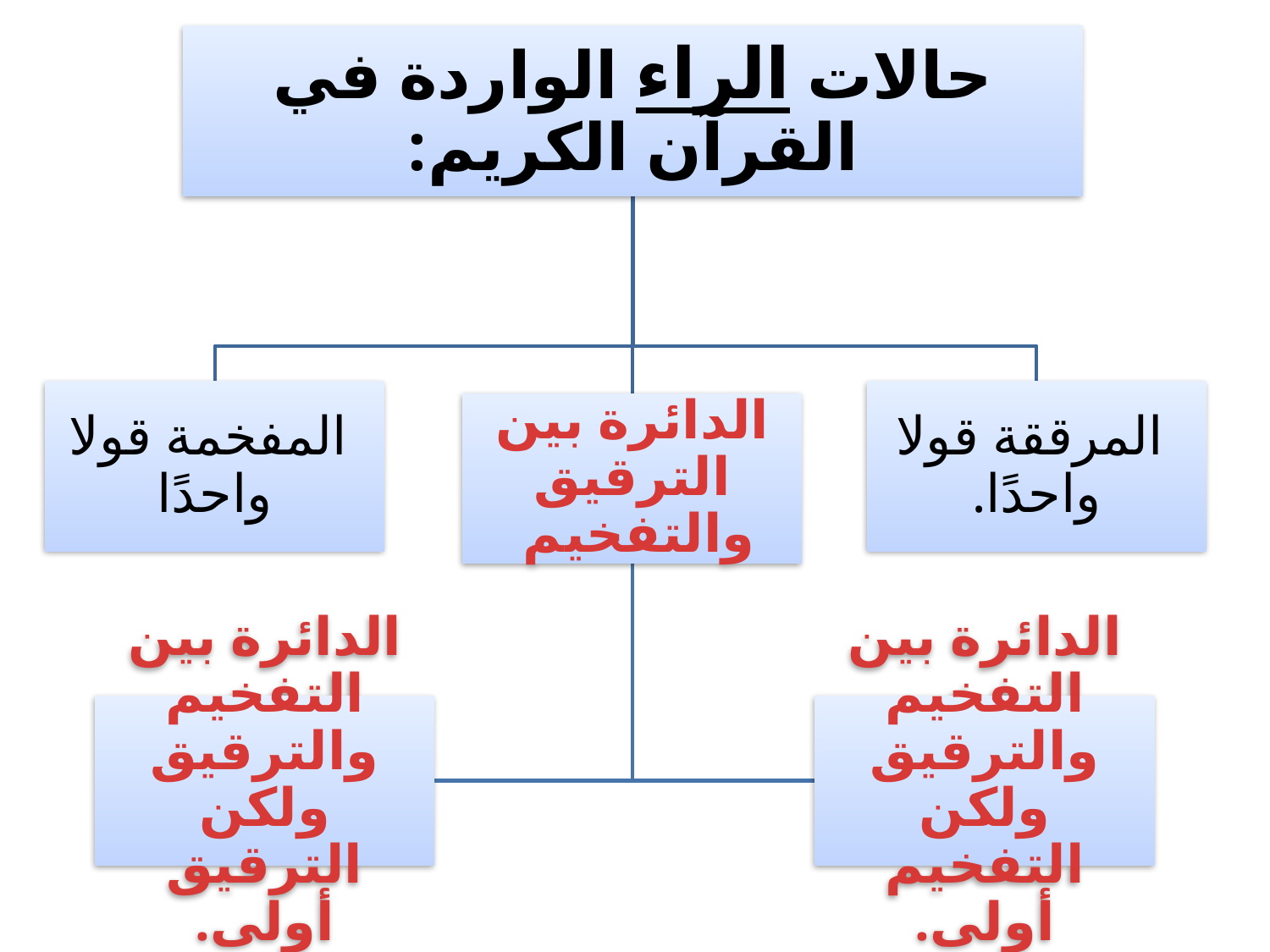

حالات الراء الواردة في القرآن الكريم:
 المفخمة قولا واحدًا
الدائرة بين الترقيق والتفخيم
الدائرة بين التفخيم والترقيق ولكن الترقيق أولى.
الدائرة بين التفخيم والترقيق ولكن التفخيم أولى.
 المرققة قولا واحدًا.